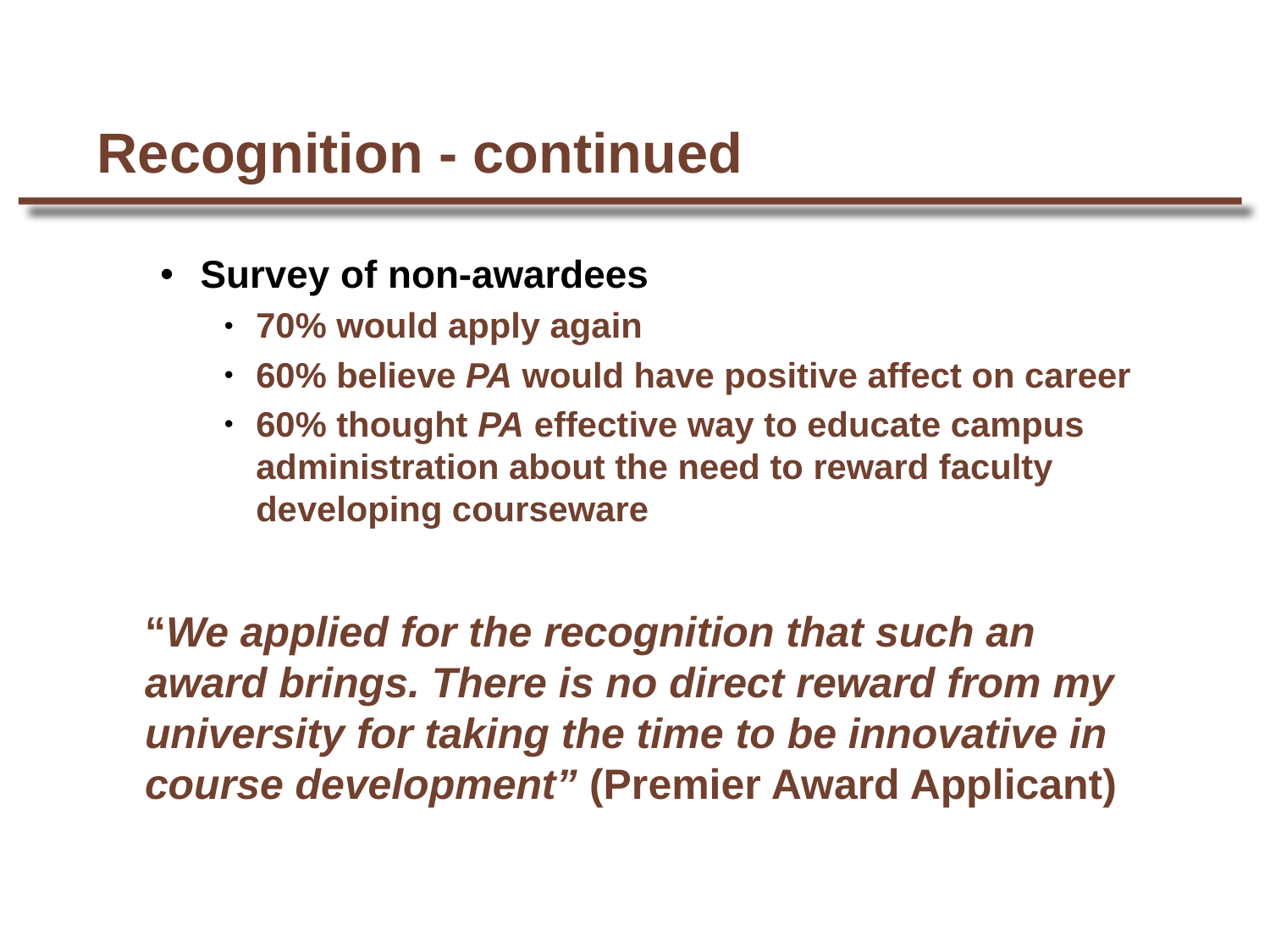

# Recognition - continued
Survey of non-awardees
70% would apply again
60% believe PA would have positive affect on career
60% thought PA effective way to educate campus administration about the need to reward faculty developing courseware

	“We applied for the recognition that such an award brings. There is no direct reward from my university for taking the time to be innovative in course development” (Premier Award Applicant)